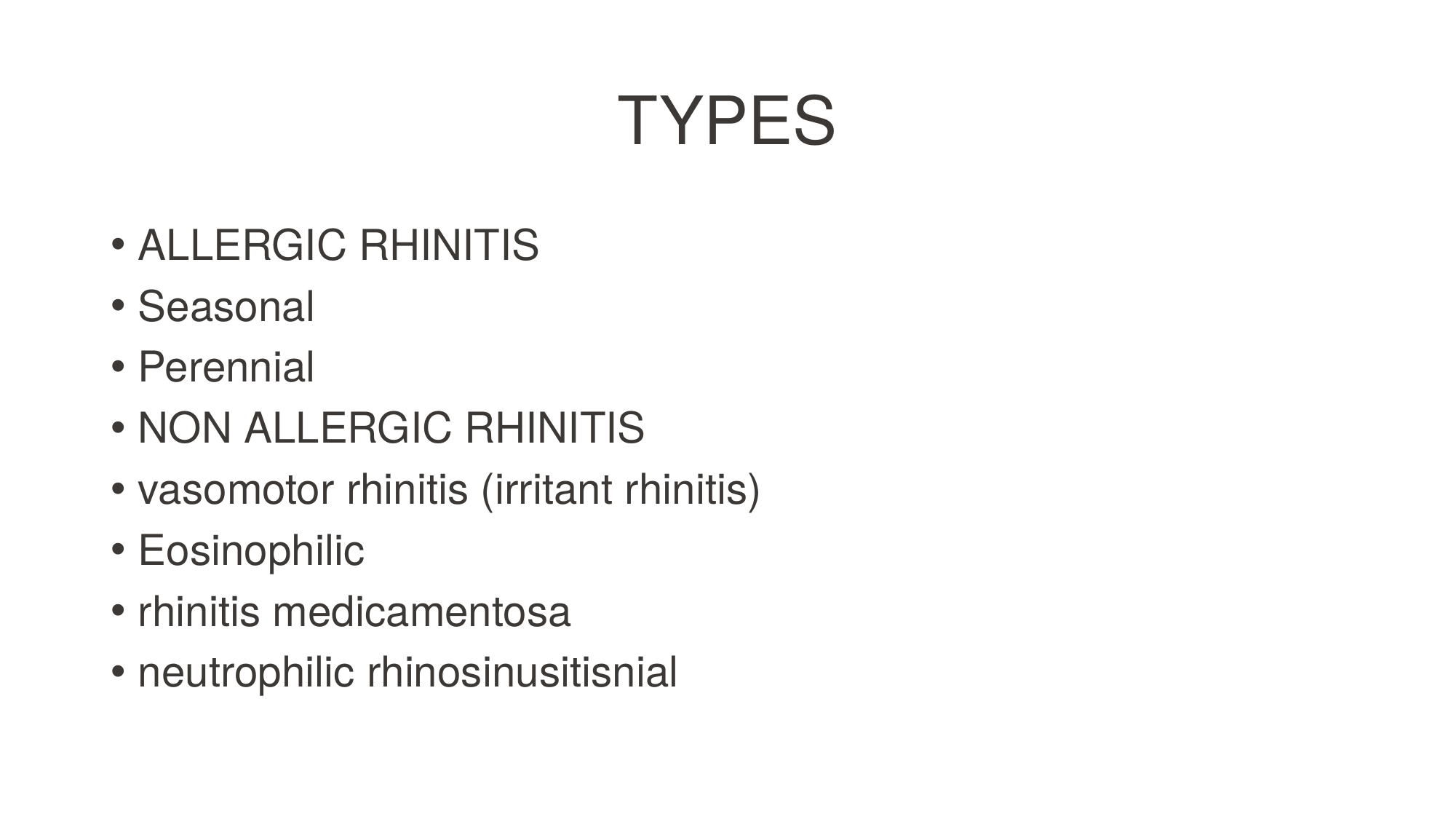

# TYPES
ALLERGIC RHINITIS
Seasonal
Perennial
NON ALLERGIC RHINITIS
vasomotor rhinitis (irritant rhinitis)
Eosinophilic
rhinitis medicamentosa
neutrophilic rhinosinusitisnial